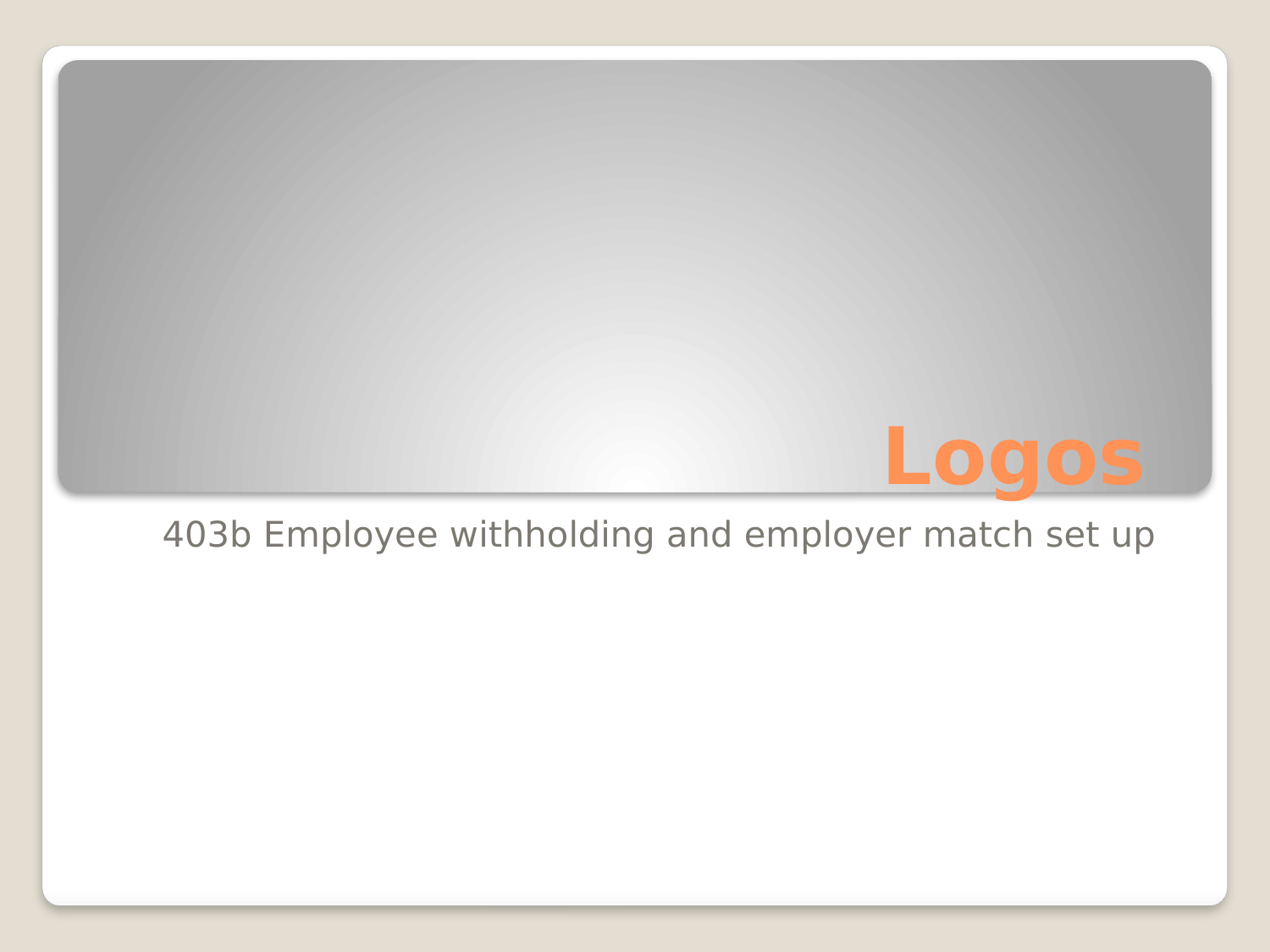

# Logos
403b Employee withholding and employer match set up